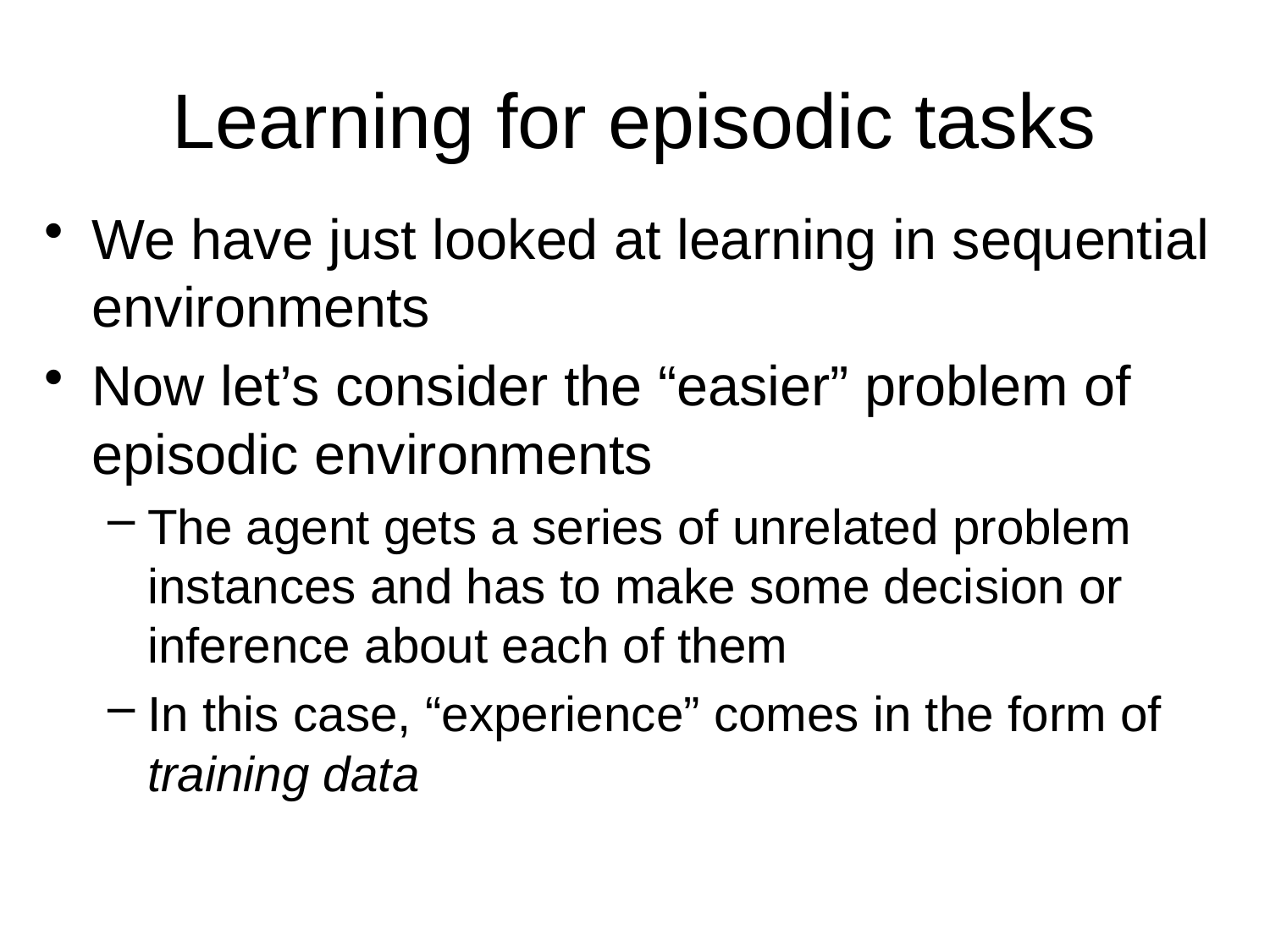

# Learning for episodic tasks
We have just looked at learning in sequential environments
Now let’s consider the “easier” problem of episodic environments
The agent gets a series of unrelated problem instances and has to make some decision or inference about each of them
In this case, “experience” comes in the form of training data